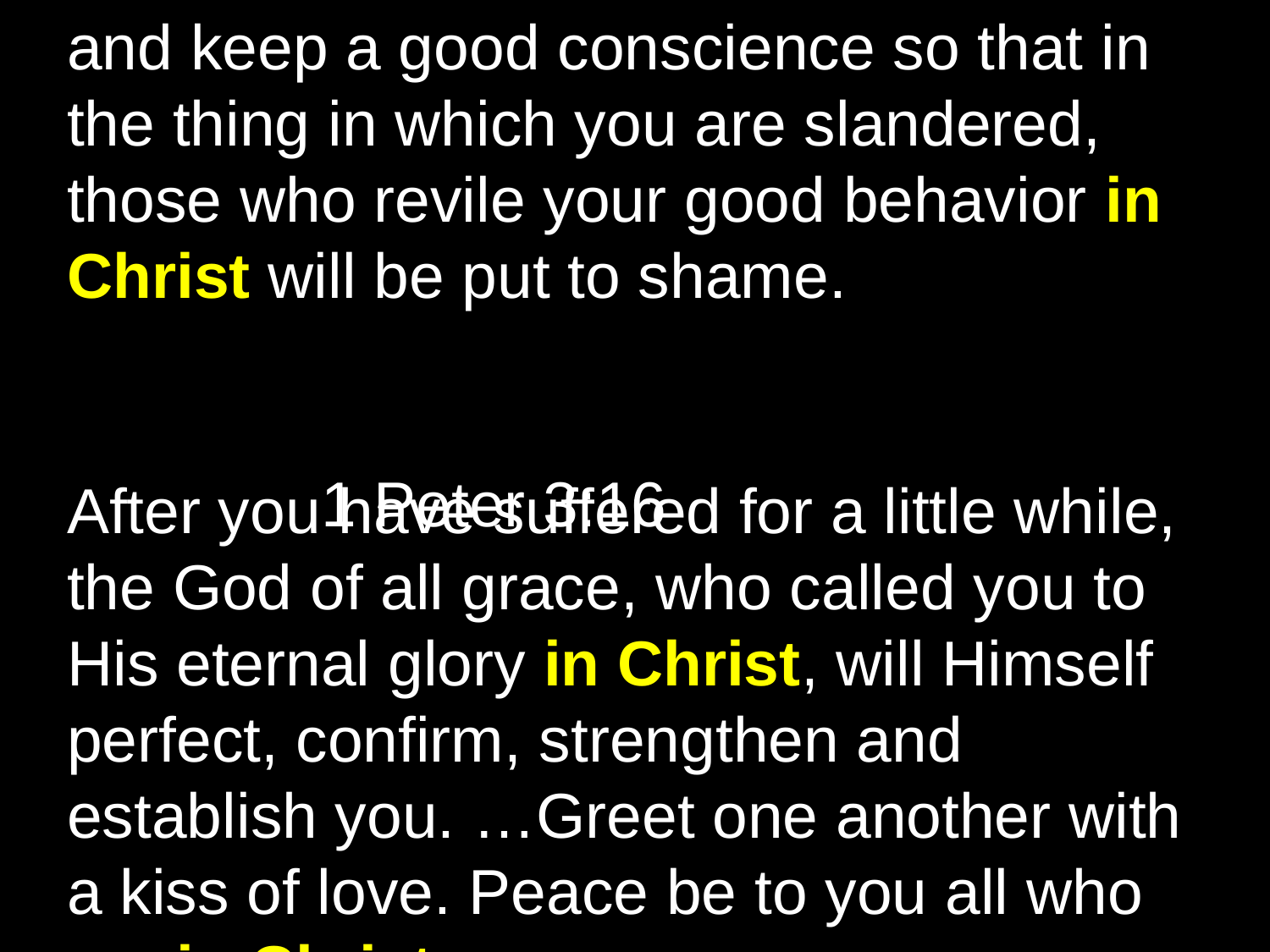

and keep a good conscience so that in the thing in which you are slandered, those who revile your good behavior in Christ will be put to shame. 																				1 Peter 3:16
After you have suffered for a little while, the God of all grace, who called you to His eternal glory in Christ, will Himself perfect, confirm, strengthen and establish you. …Greet one another with a kiss of love. Peace be to you all who are in Christ.
												1 Peter 5:10, 14